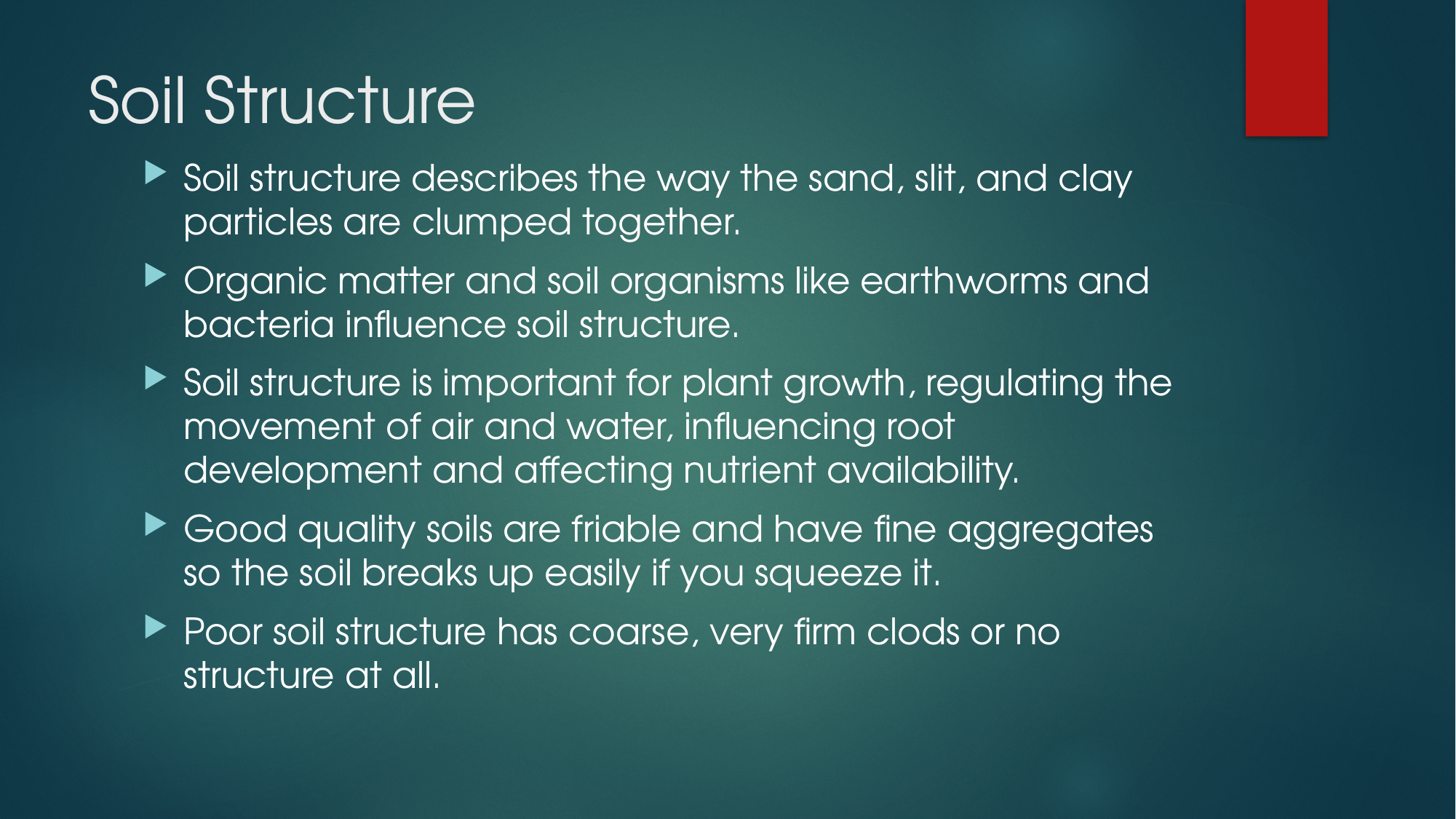

# Soil Structure
Soil structure describes the way the sand, slit, and clay particles are clumped together.
Organic matter and soil organisms like earthworms and bacteria influence soil structure.
Soil structure is important for plant growth, regulating the movement of air and water, influencing root development and affecting nutrient availability.
Good quality soils are friable and have fine aggregates so the soil breaks up easily if you squeeze it.
Poor soil structure has coarse, very firm clods or no structure at all.